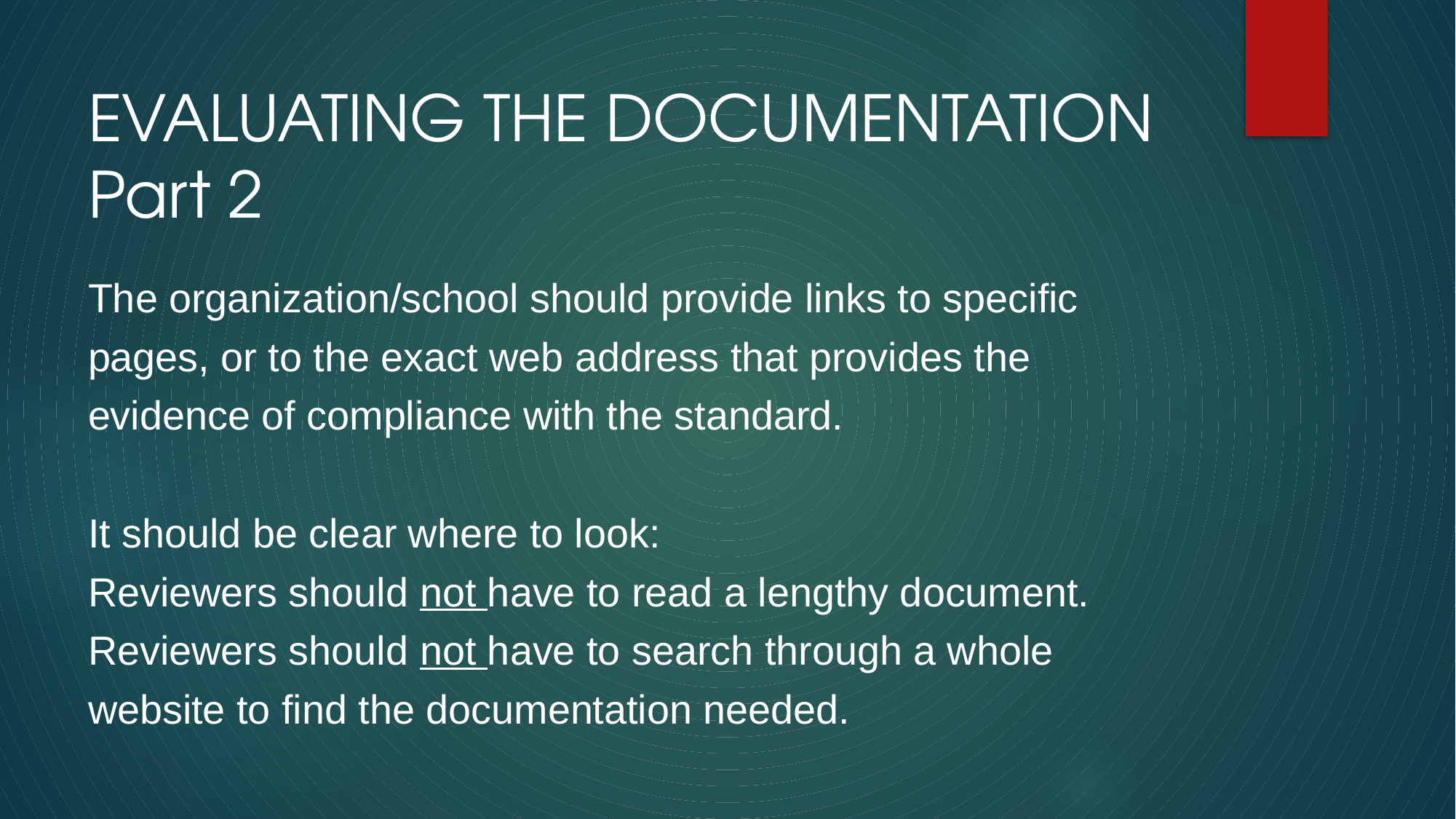

# EVALUATING THE DOCUMENTATION Part 2
The organization/school should provide links to specific
pages, or to the exact web address that provides the
evidence of compliance with the standard.

It should be clear where to look:
Reviewers should not have to read a lengthy document.
Reviewers should not have to search through a whole
website to find the documentation needed.